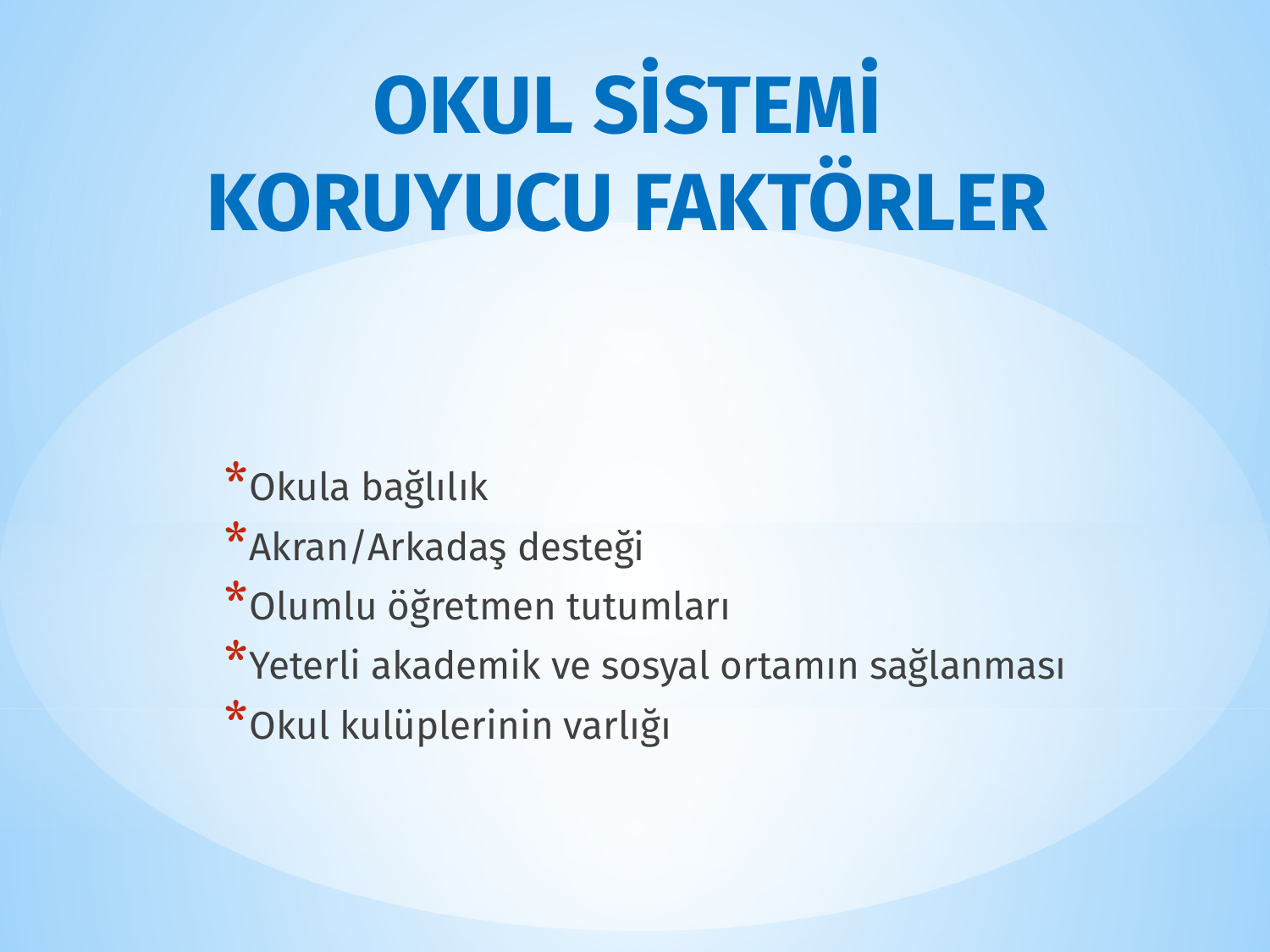

# OKUL SİSTEMİ KORUYUCU FAKTÖRLER

Okula bağlılık
Akran/Arkadaş desteği
Olumlu öğretmen tutumları
Yeterli akademik ve sosyal ortamın sağlanması
Okul kulüplerinin varlığı